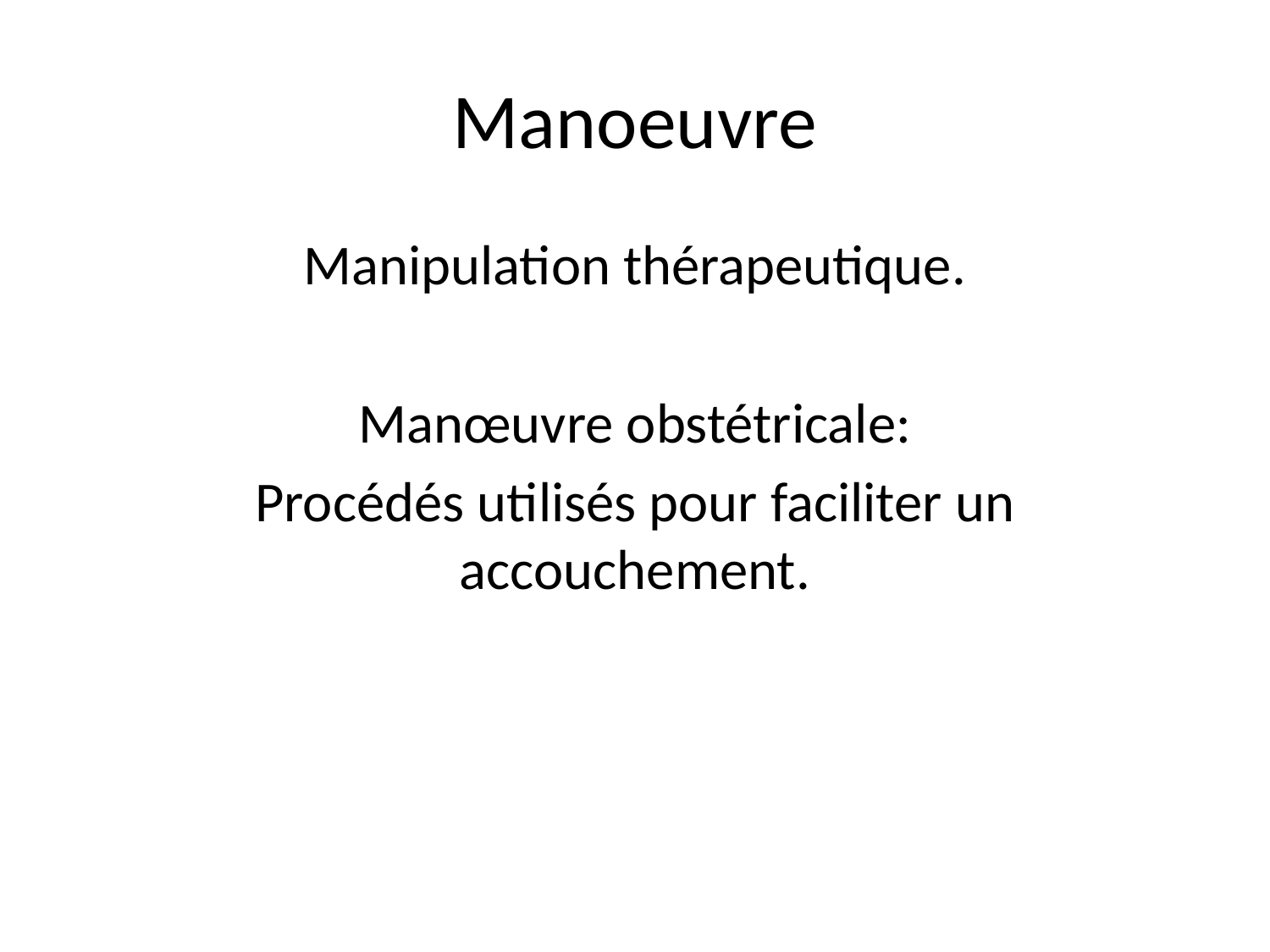

# Manoeuvre
Manipulation thérapeutique.

Manœuvre obstétricale:
Procédés utilisés pour faciliter un accouchement.